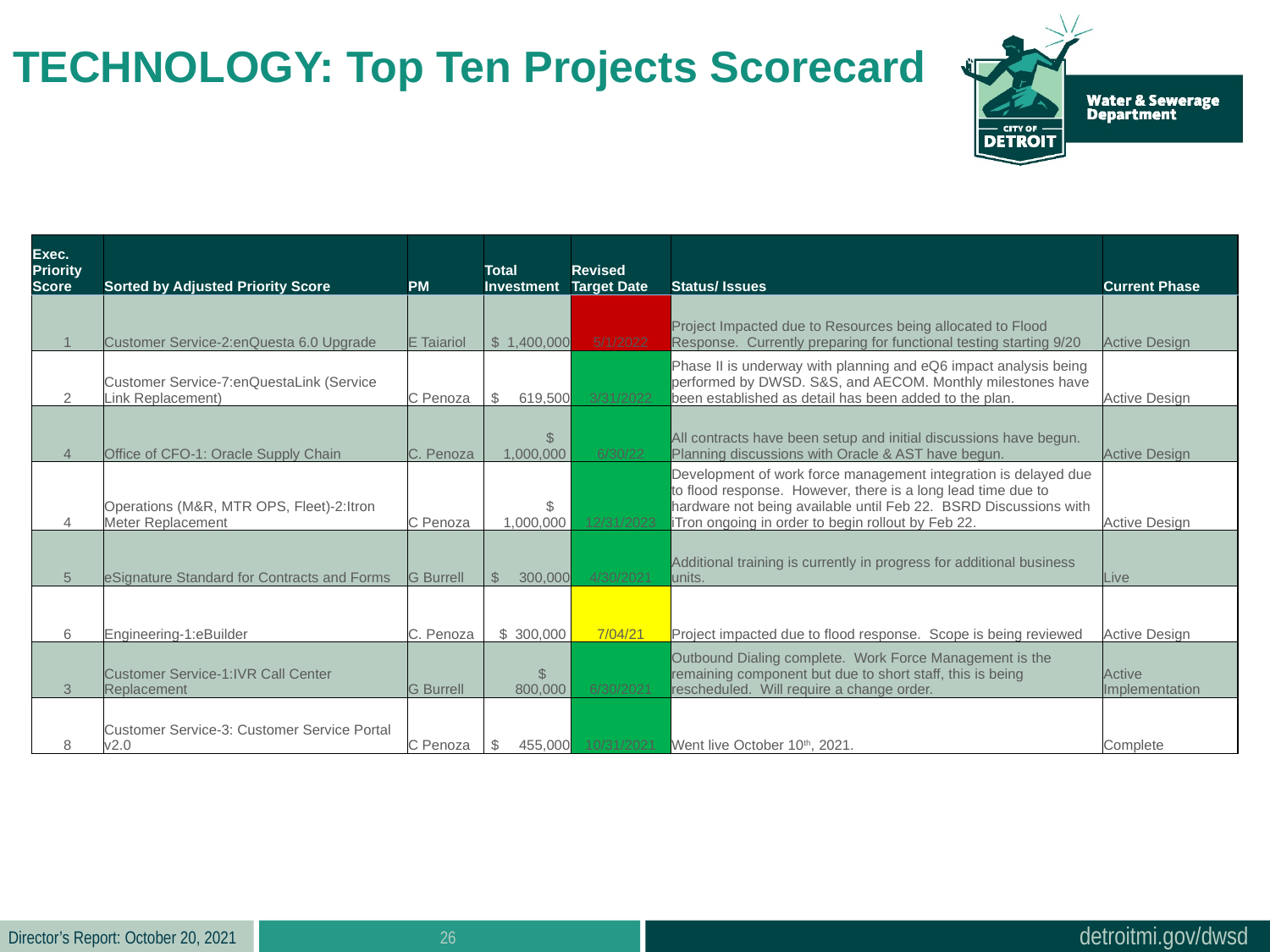

TECHNOLOGY: Top Ten Projects Scorecard
| Exec. Priority Score | Sorted by Adjusted Priority Score | PM | Total Investment | Revised Target Date | Status/ Issues | Current Phase |
| --- | --- | --- | --- | --- | --- | --- |
| 1 | Customer Service-2:enQuesta 6.0 Upgrade | E Taiariol | $ 1,400,000 | 5/1/2022 | Project Impacted due to Resources being allocated to Flood Response. Currently preparing for functional testing starting 9/20 | Active Design |
| 2 | Customer Service-7:enQuestaLink (Service Link Replacement) | C Penoza | $ 619,500 | 3/31/2022 | Phase II is underway with planning and eQ6 impact analysis being performed by DWSD. S&S, and AECOM. Monthly milestones have been established as detail has been added to the plan. | Active Design |
| 4 | Office of CFO-1: Oracle Supply Chain | C. Penoza | $ 1,000,000 | 6/30/22 | All contracts have been setup and initial discussions have begun. Planning discussions with Oracle & AST have begun. | Active Design |
| 4 | Operations (M&R, MTR OPS, Fleet)-2:Itron Meter Replacement | C Penoza | $ 1,000,000 | 12/31/2023 | Development of work force management integration is delayed due to flood response. However, there is a long lead time due to hardware not being available until Feb 22. BSRD Discussions with iTron ongoing in order to begin rollout by Feb 22. | Active Design |
| 5 | eSignature Standard for Contracts and Forms | G Burrell | $ 300,000 | 4/30/2021 | Additional training is currently in progress for additional business units. | Live |
| 6 | Engineering-1:eBuilder | C. Penoza | $ 300,000 | 7/04/21 | Project impacted due to flood response. Scope is being reviewed | Active Design |
| 3 | Customer Service-1:IVR Call Center Replacement | G Burrell | $ 800,000 | 6/30/2021 | Outbound Dialing complete. Work Force Management is the remaining component but due to short staff, this is being rescheduled. Will require a change order. | Active Implementation |
| 8 | Customer Service-3: Customer Service Portal v2.0 | C Penoza | $ 455,000 | 10/31/2021 | Went live October 10th, 2021. | Complete |
26
A+